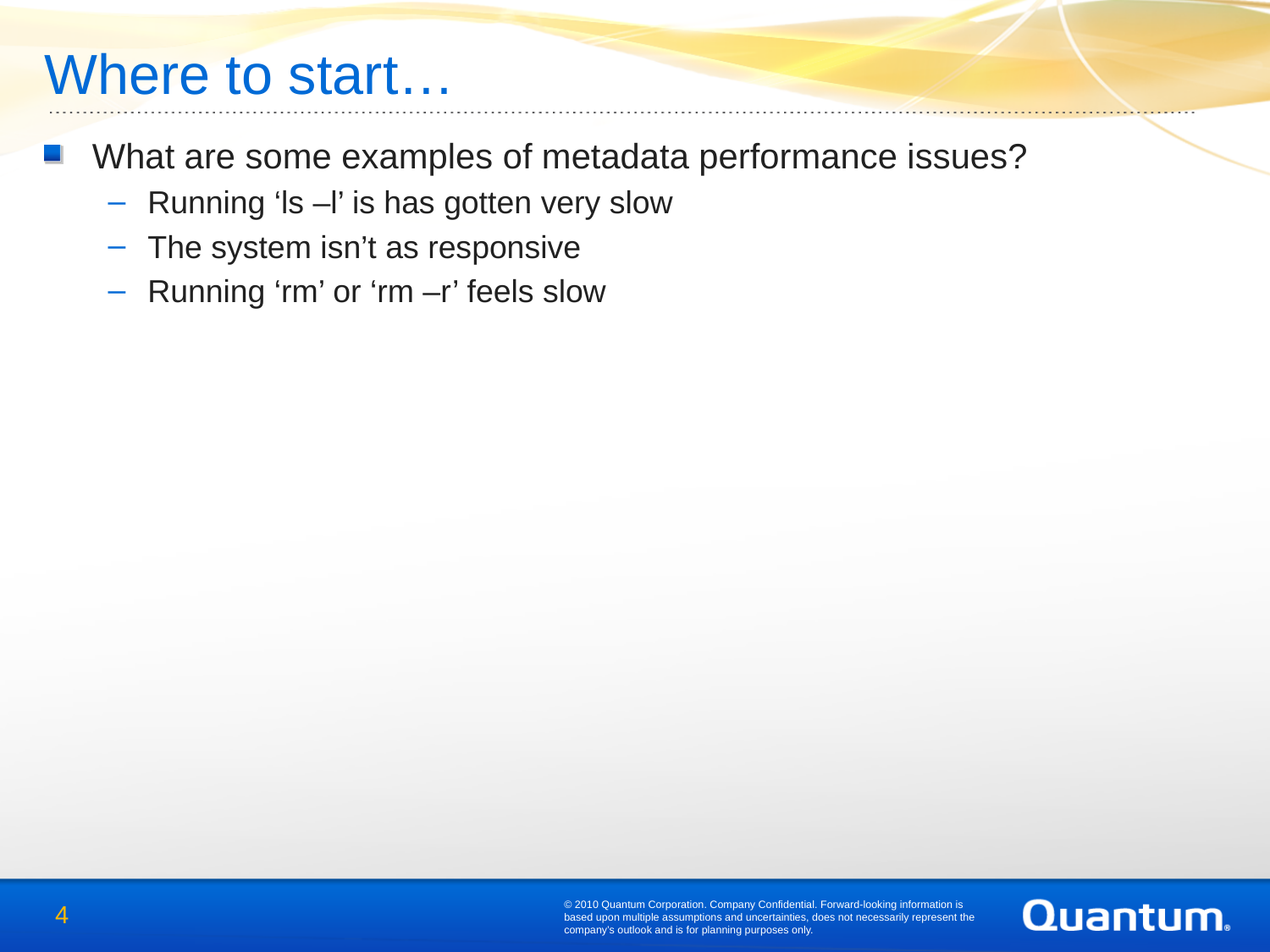

# Where to start…
What are some examples of metadata performance issues?
Running ‘ls –l’ is has gotten very slow
The system isn’t as responsive
Running ‘rm’ or ‘rm –r’ feels slow

© 2010 Quantum Corporation. Company Confidential. Forward-looking information is based upon multiple assumptions and uncertainties, does not necessarily represent the company’s outlook and is for planning purposes only.
4